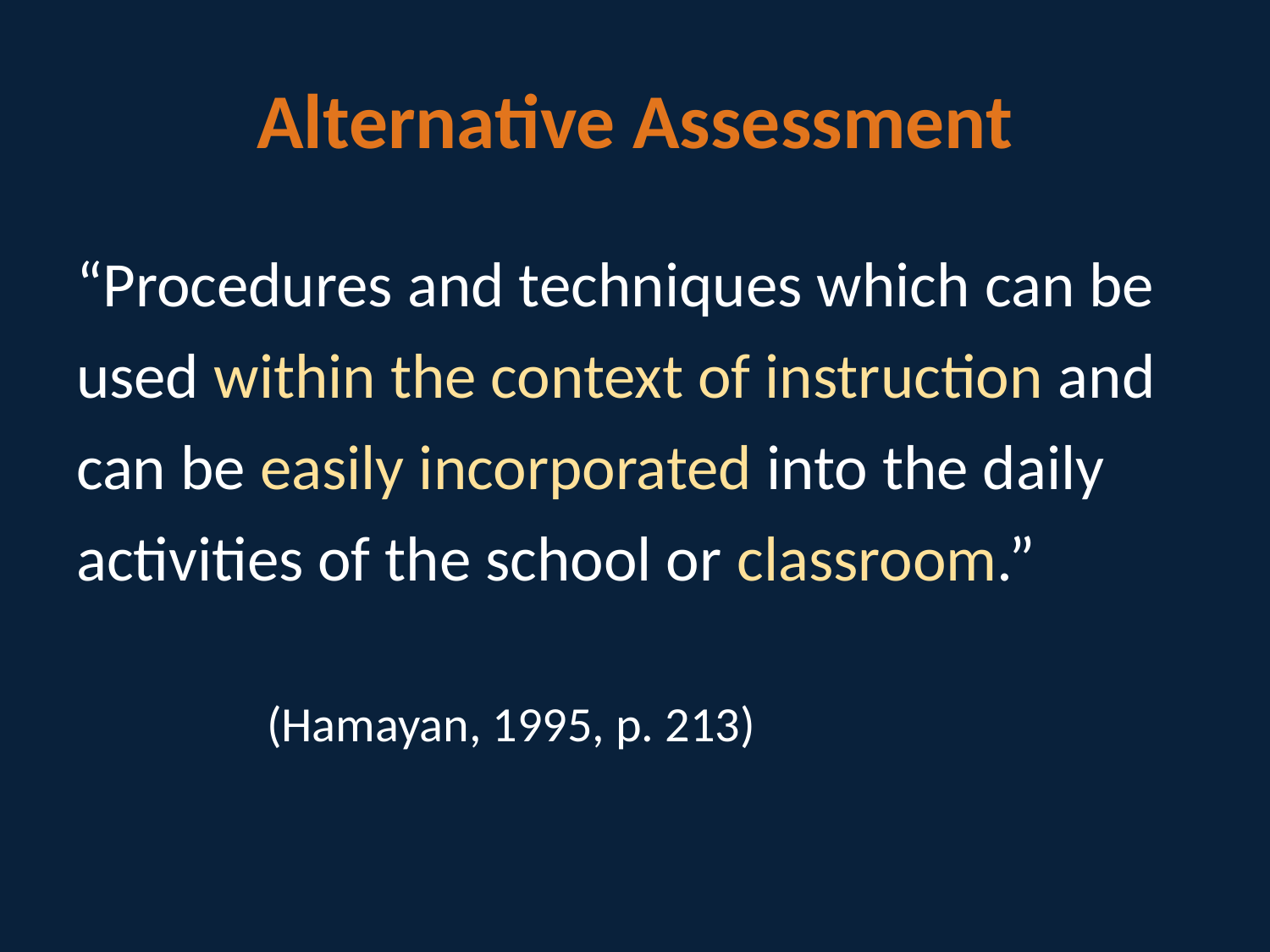

# Alternative Assessment
“Procedures and techniques which can be used within the context of instruction and can be easily incorporated into the daily activities of the school or classroom.”

	(Hamayan, 1995, p. 213)